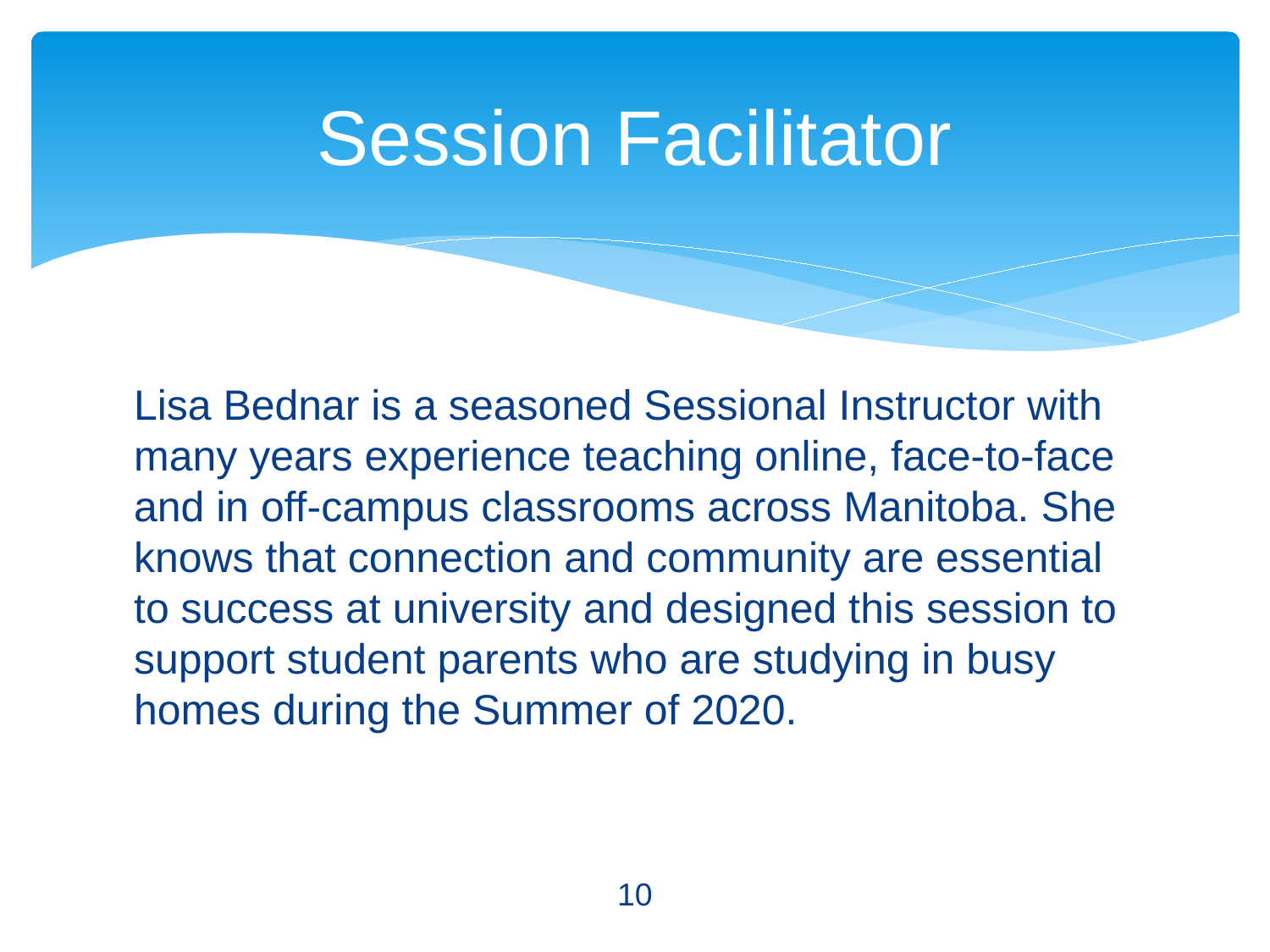

# Session Facilitator
Lisa Bednar is a seasoned Sessional Instructor with many years experience teaching online, face-to-face and in off-campus classrooms across Manitoba. She knows that connection and community are essential to success at university and designed this session to support student parents who are studying in busy homes during the Summer of 2020.
10